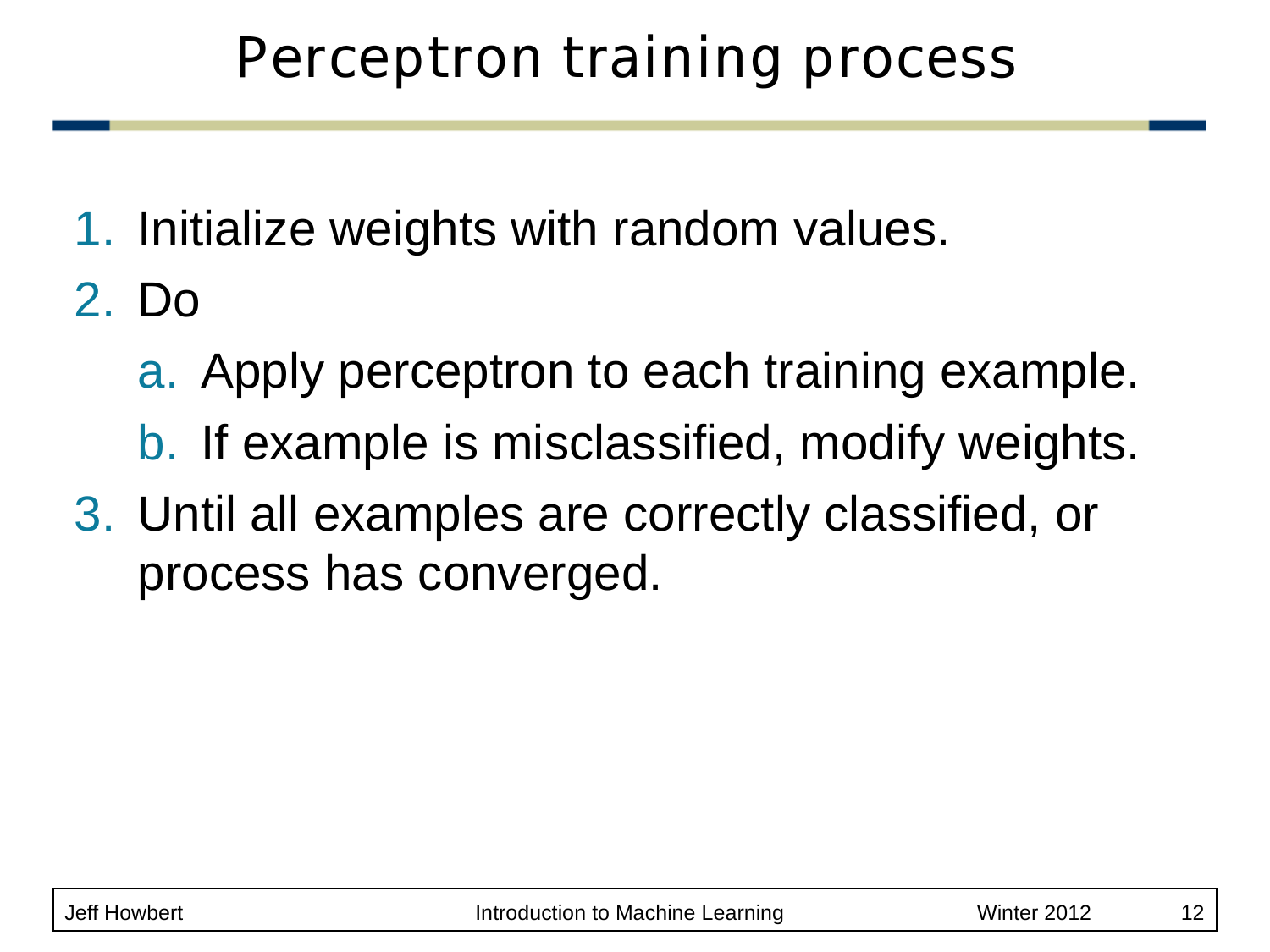

# Perceptron training process
Initialize weights with random values.
Do
Apply perceptron to each training example.
If example is misclassified, modify weights.
Until all examples are correctly classified, or process has converged.